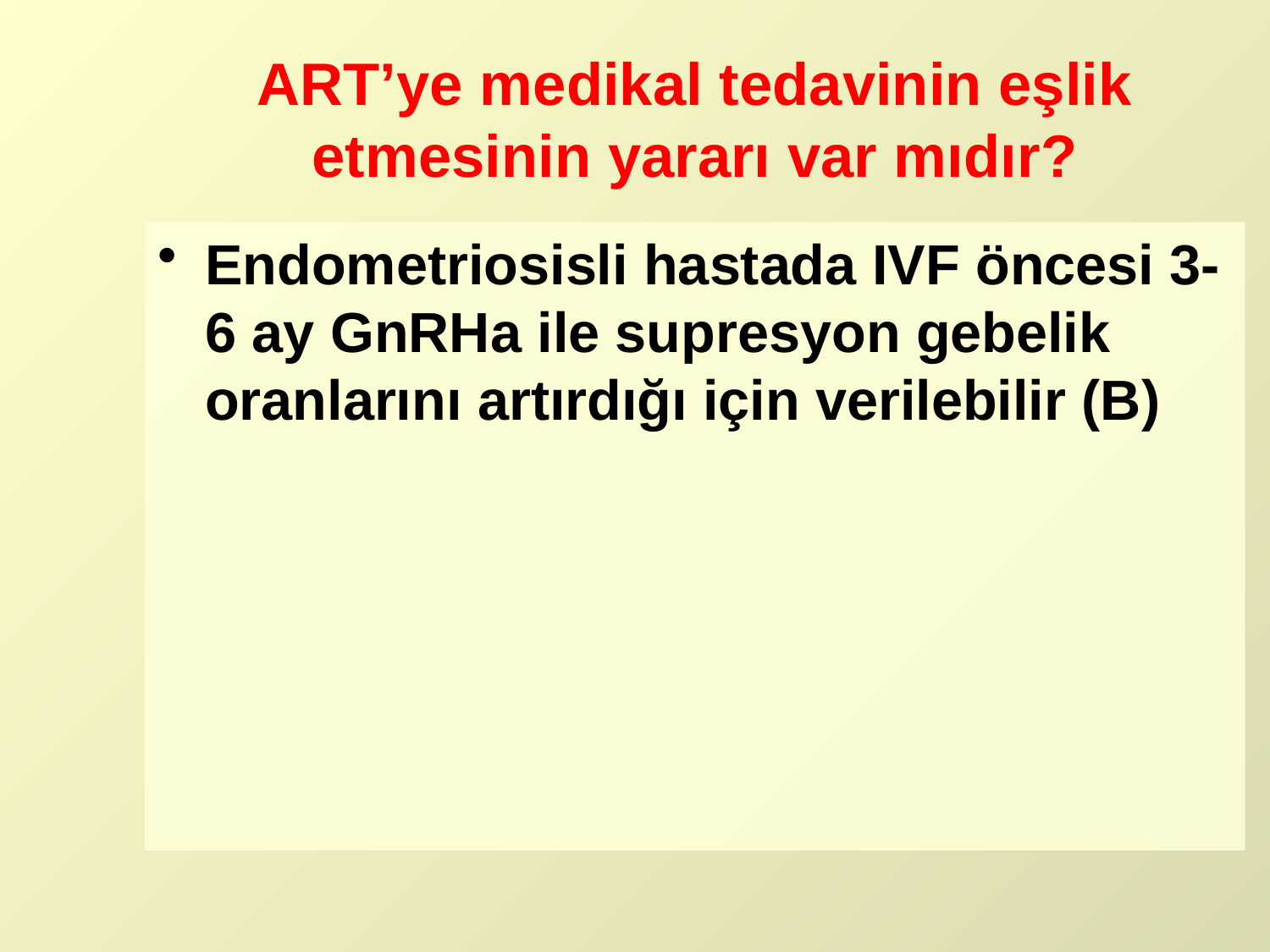

# ART’ye medikal tedavinin eşlik etmesinin yararı var mıdır?
Endometriosisli hastada IVF öncesi 3-6 ay GnRHa ile supresyon gebelik oranlarını artırdığı için verilebilir (B)